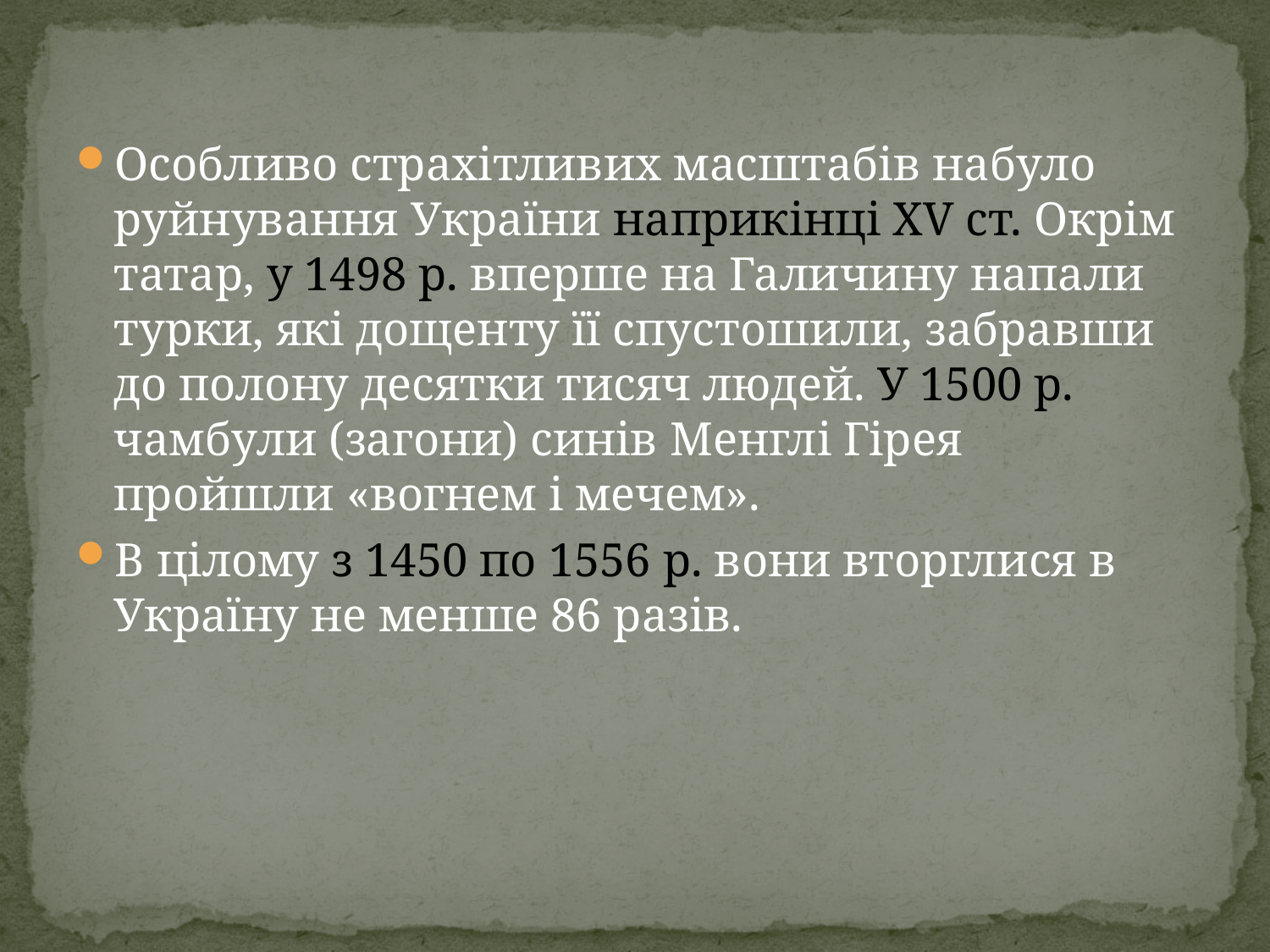

Особливо страхітливих масштабів набуло руйнування України наприкінці XV ст. Окрім татар, у 1498 р. вперше на Галичину напали турки, які дощенту її спустошили, забравши до полону десятки тисяч людей. У 1500 р. чамбули (загони) синів Менглі Гірея пройшли «вогнем і мечем».
В цілому з 1450 по 1556 р. вони вторглися в Україну не менше 86 разів.